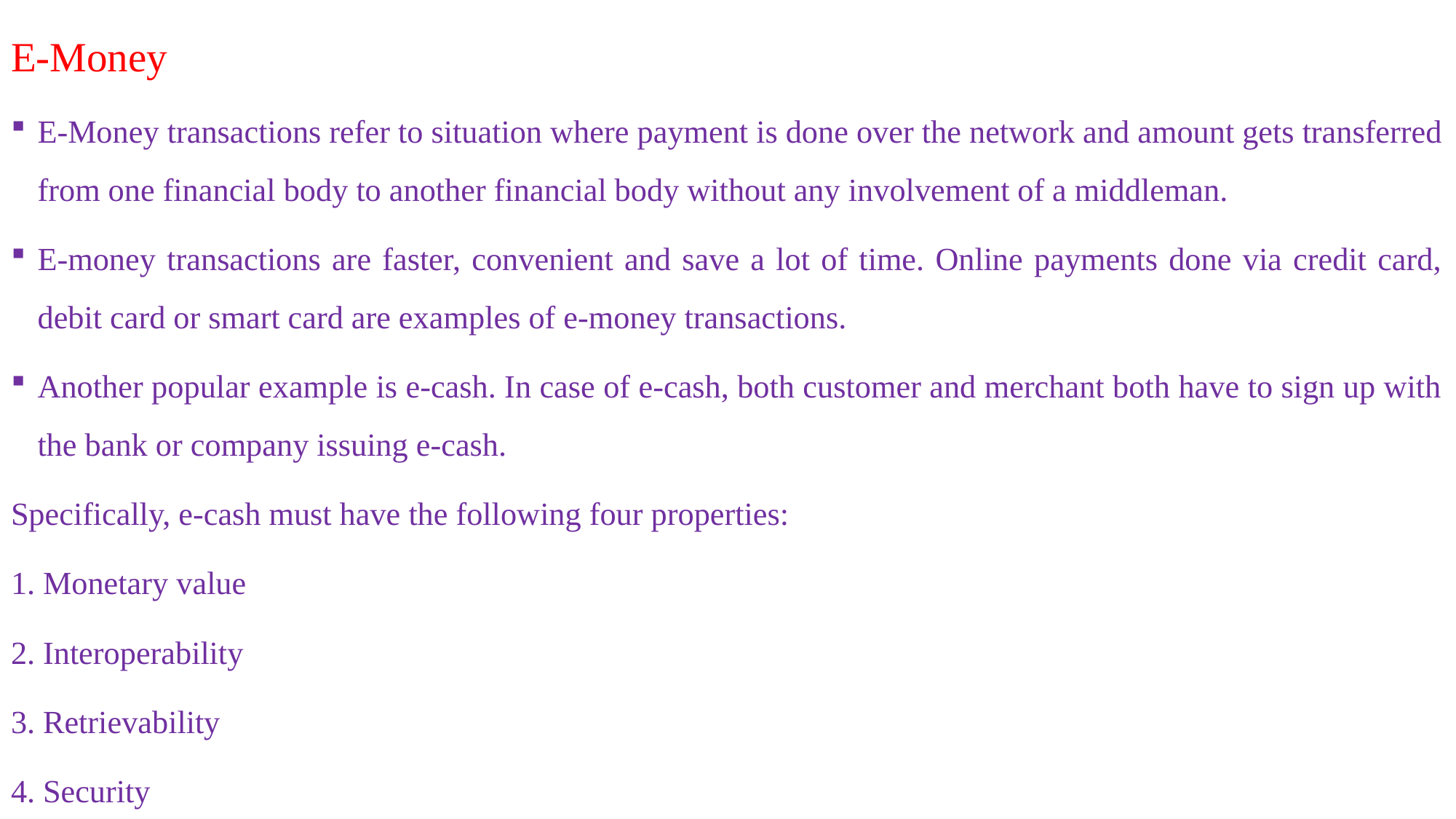

E-Money
E-Money transactions refer to situation where payment is done over the network and amount gets transferred from one financial body to another financial body without any involvement of a middleman.
E-money transactions are faster, convenient and save a lot of time. Online payments done via credit card, debit card or smart card are examples of e-money transactions.
Another popular example is e-cash. In case of e-cash, both customer and merchant both have to sign up with the bank or company issuing e-cash.
Specifically, e-cash must have the following four properties:
1. Monetary value
2. Interoperability
3. Retrievability
4. Security